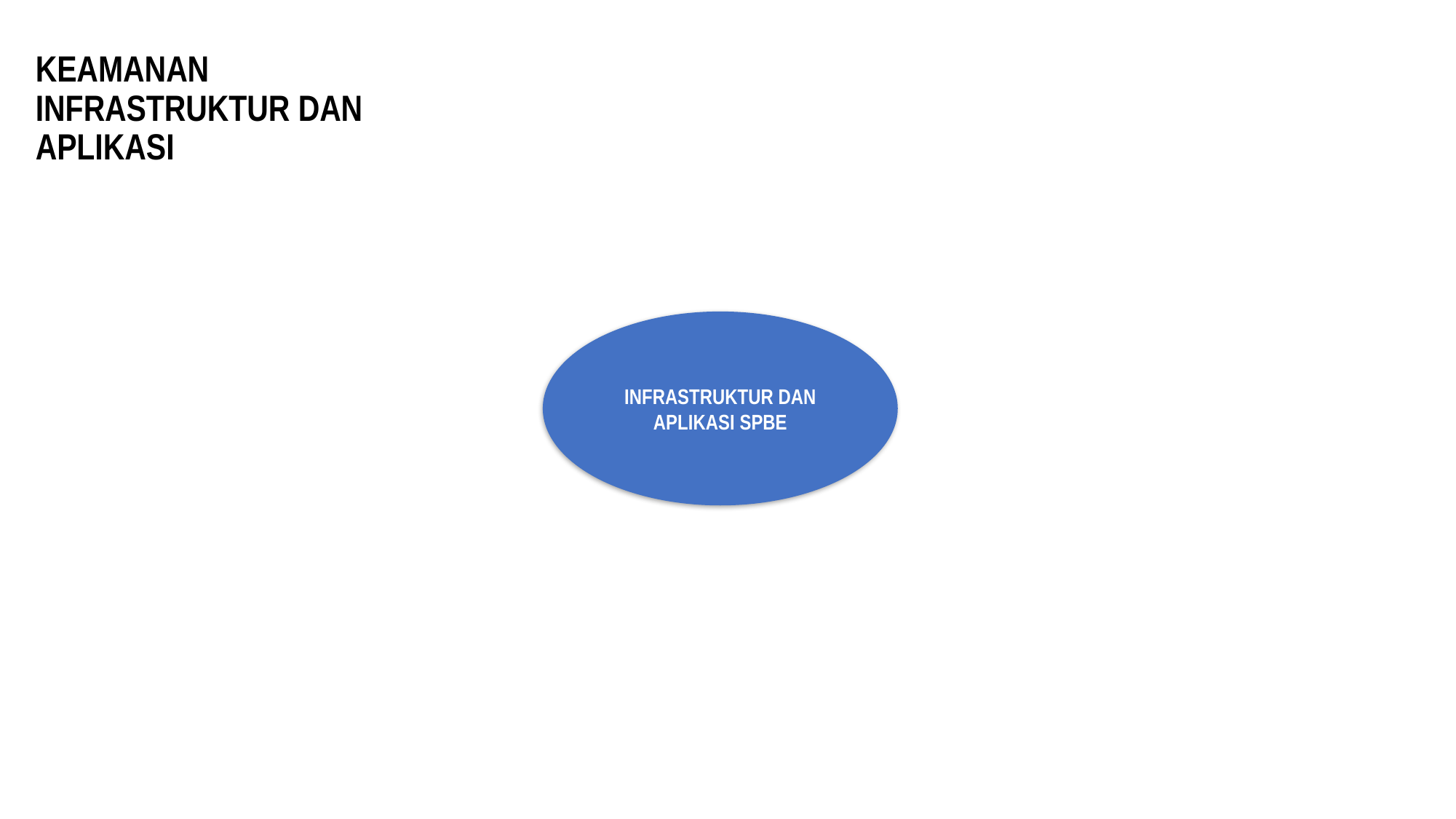

INFRASTRUKTUR DAN APLIKASI SPBE
KEAMANAN INFRASTRUKTUR DAN APLIKASI